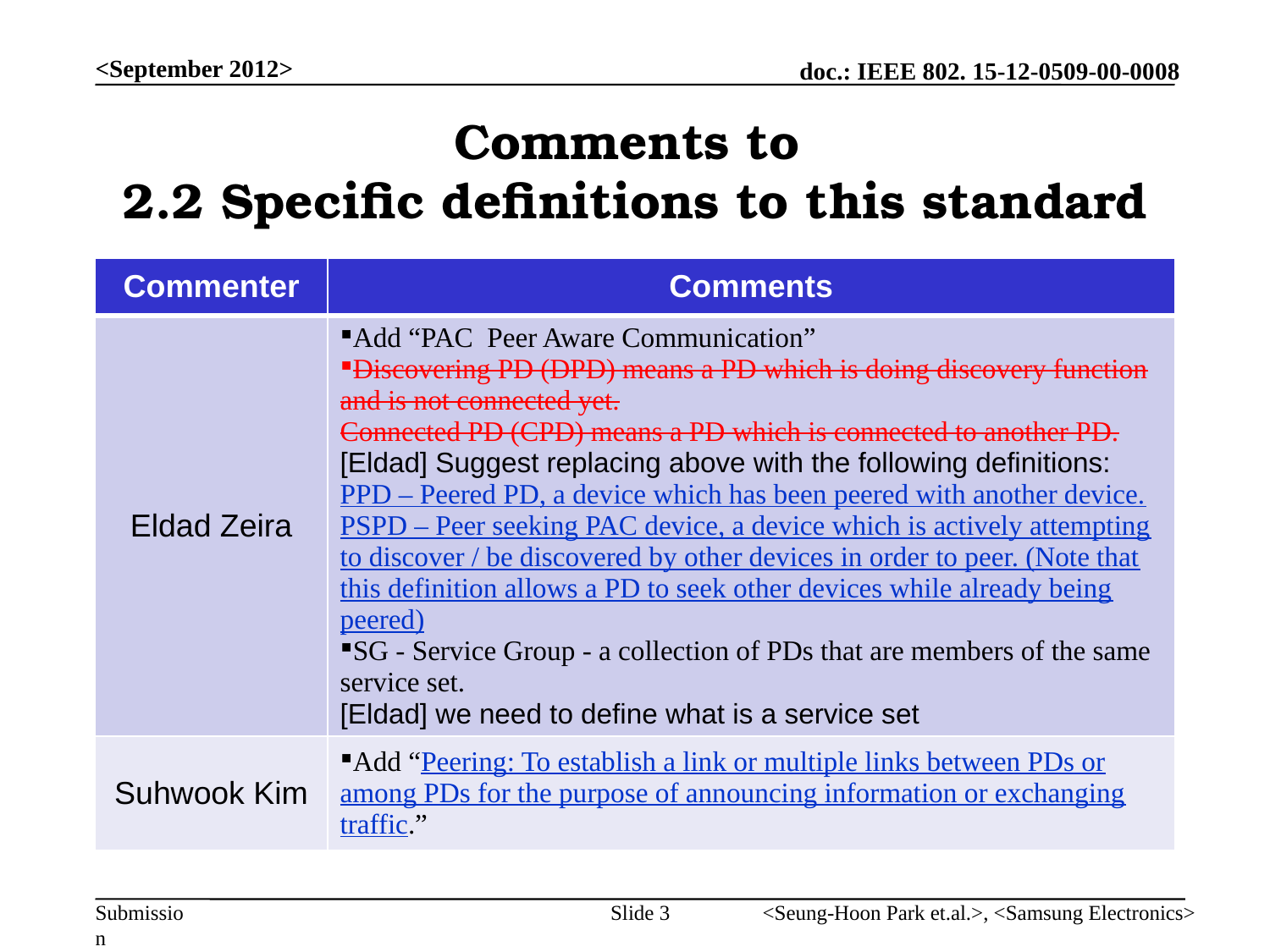

<September 2012>
# Comments to 2.2 Specific definitions to this standard
| Commenter | Comments |
| --- | --- |
| Eldad Zeira | Add “PAC Peer Aware Communication” Discovering PD (DPD) means a PD which is doing discovery function and is not connected yet. Connected PD (CPD) means a PD which is connected to another PD. [Eldad] Suggest replacing above with the following definitions: PPD – Peered PD, a device which has been peered with another device. PSPD – Peer seeking PAC device, a device which is actively attempting to discover / be discovered by other devices in order to peer. (Note that this definition allows a PD to seek other devices while already being peered) SG - Service Group - a collection of PDs that are members of the same service set. [Eldad] we need to define what is a service set |
| Suhwook Kim | Add “Peering: To establish a link or multiple links between PDs or among PDs for the purpose of announcing information or exchanging traffic.” |
Slide 3
<Seung-Hoon Park et.al.>, <Samsung Electronics>